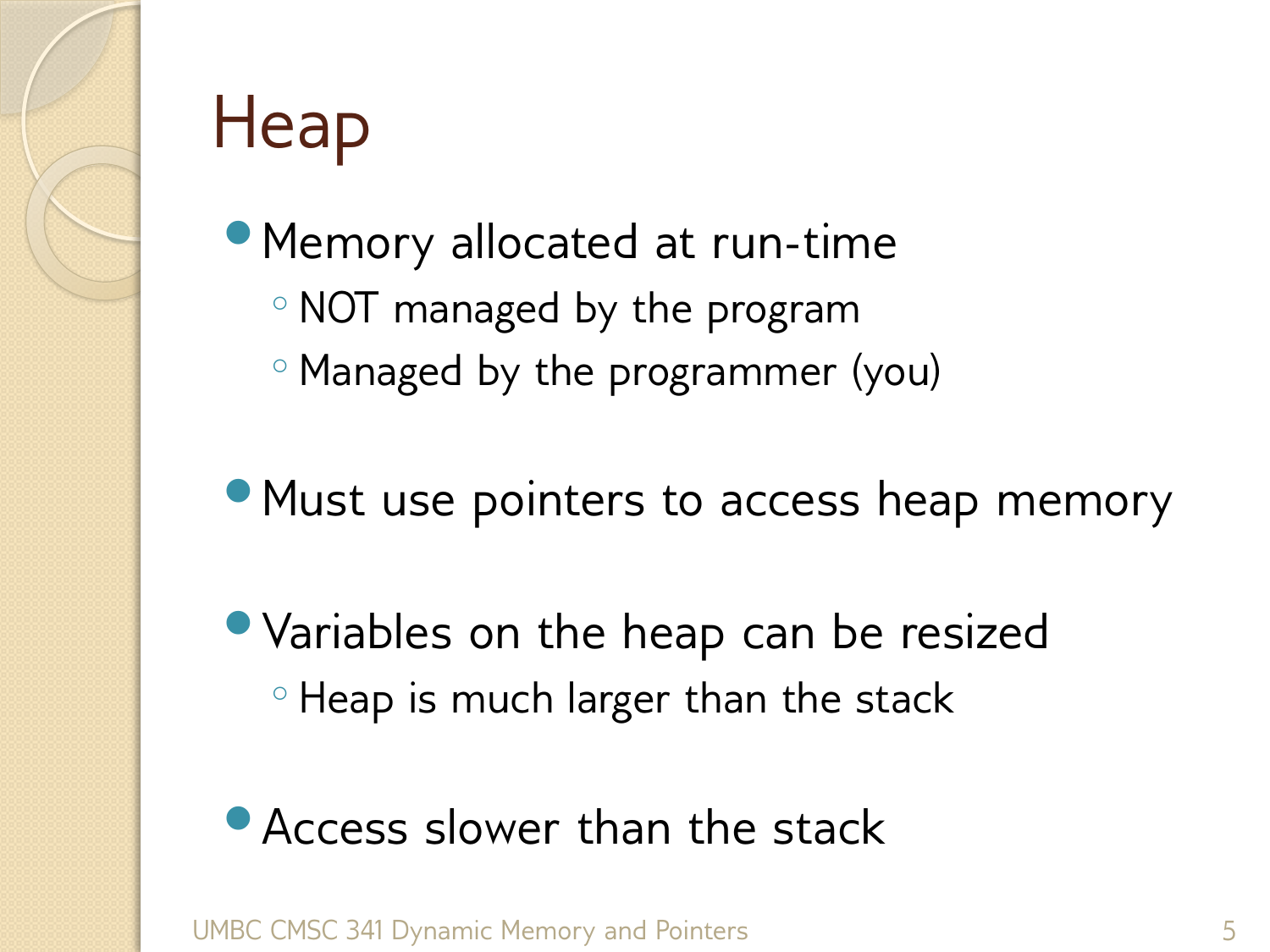

# Heap
Memory allocated at run-time
NOT managed by the program
Managed by the programmer (you)

Must use pointers to access heap memory

Variables on the heap can be resized
Heap is much larger than the stack

Access slower than the stack
UMBC CMSC 341 Dynamic Memory and Pointers
5